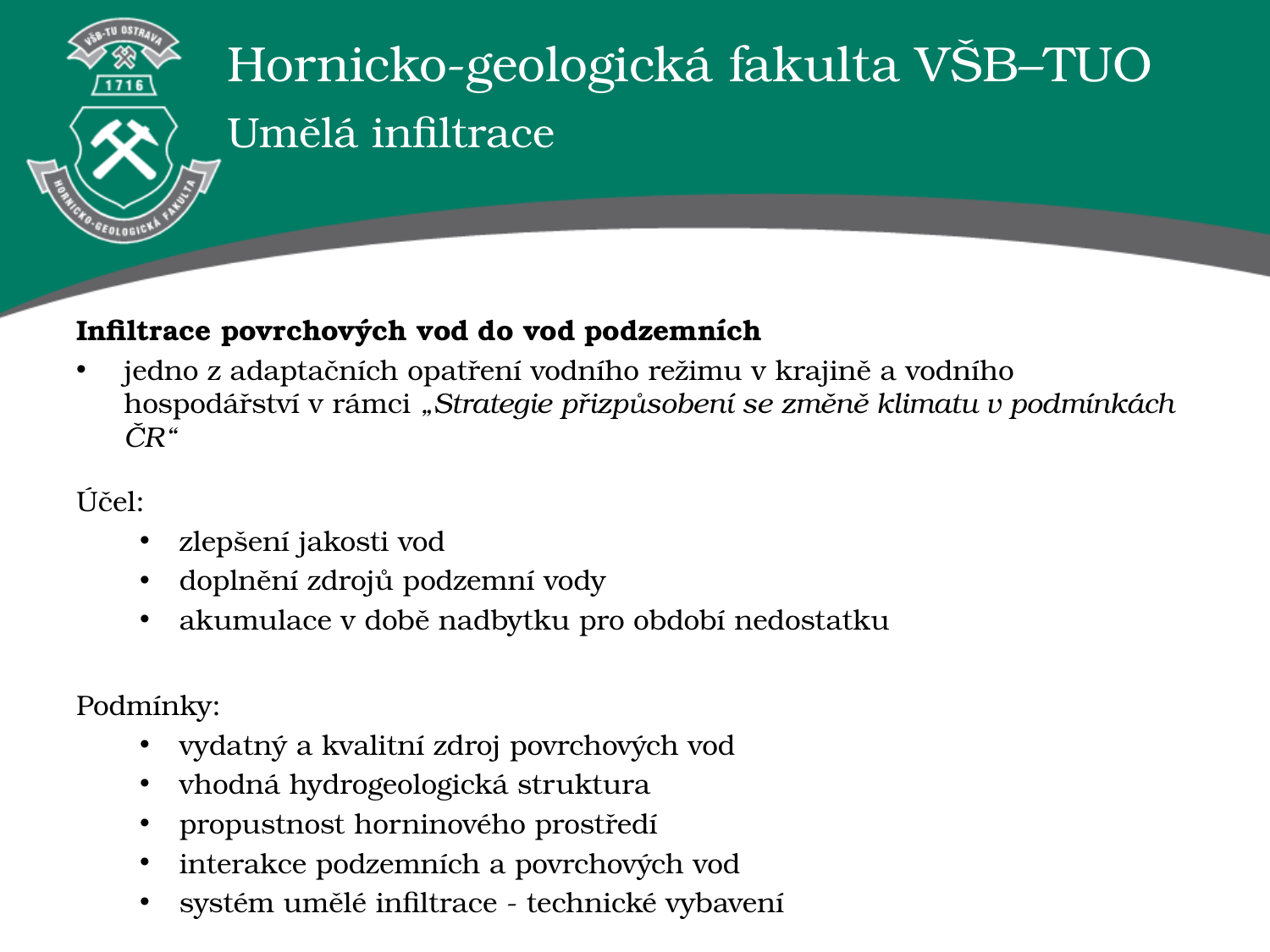

# Umělá infiltrace
Infiltrace povrchových vod do vod podzemních
jedno z adaptačních opatření vodního režimu v krajině a vodního hospodářství v rámci „Strategie přizpůsobení se změně klimatu v podmínkách ČR“

Účel:
zlepšení jakosti vod
doplnění zdrojů podzemní vody
akumulace v době nadbytku pro období nedostatku

Podmínky:
vydatný a kvalitní zdroj povrchových vod
vhodná hydrogeologická struktura
propustnost horninového prostředí
interakce podzemních a povrchových vod
systém umělé infiltrace - technické vybavení